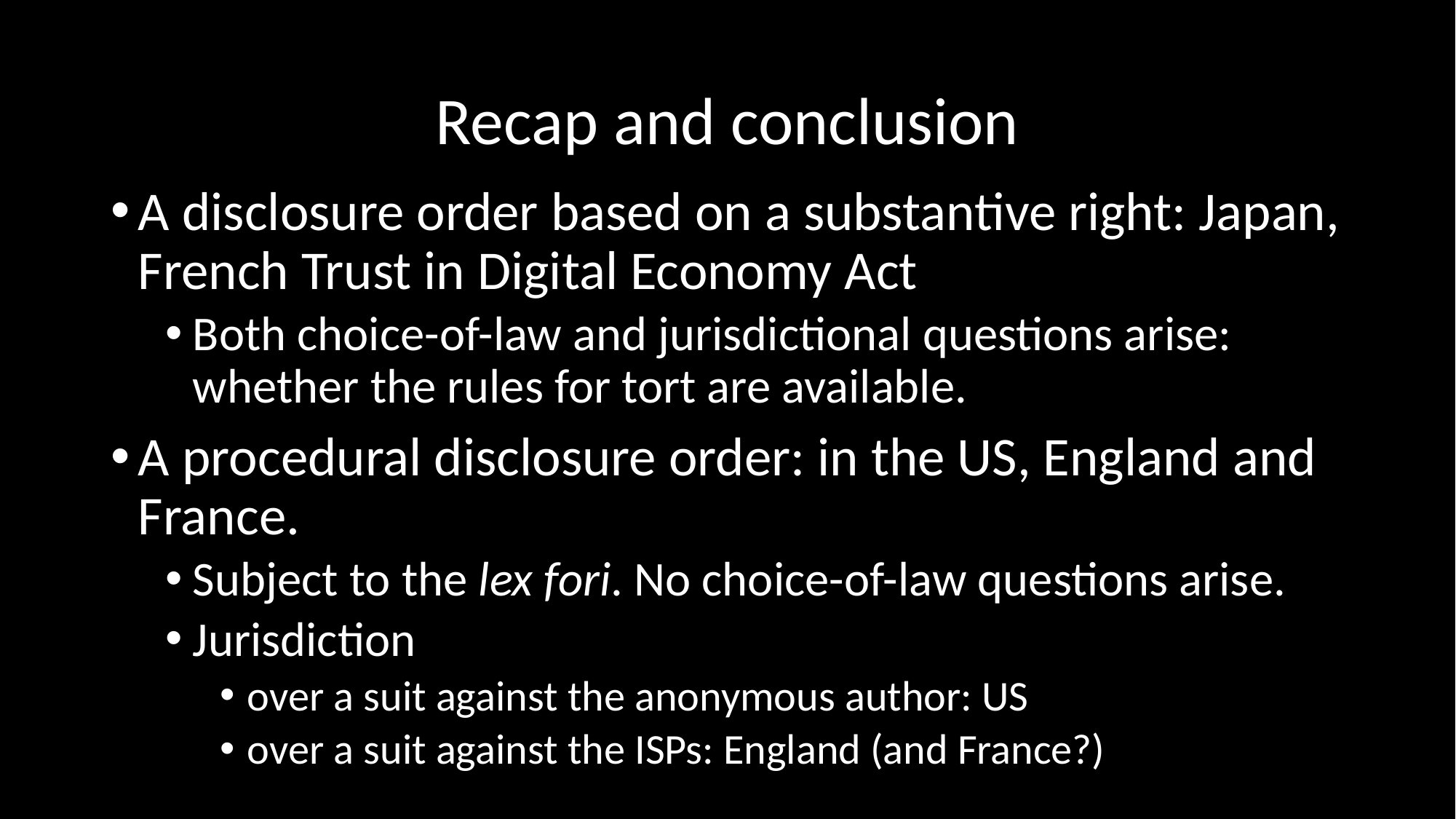

# Recap and conclusion
A disclosure order based on a substantive right: Japan, French Trust in Digital Economy Act
Both choice-of-law and jurisdictional questions arise: whether the rules for tort are available.
A procedural disclosure order: in the US, England and France.
Subject to the lex fori. No choice-of-law questions arise.
Jurisdiction
over a suit against the anonymous author: US
over a suit against the ISPs: England (and France?)